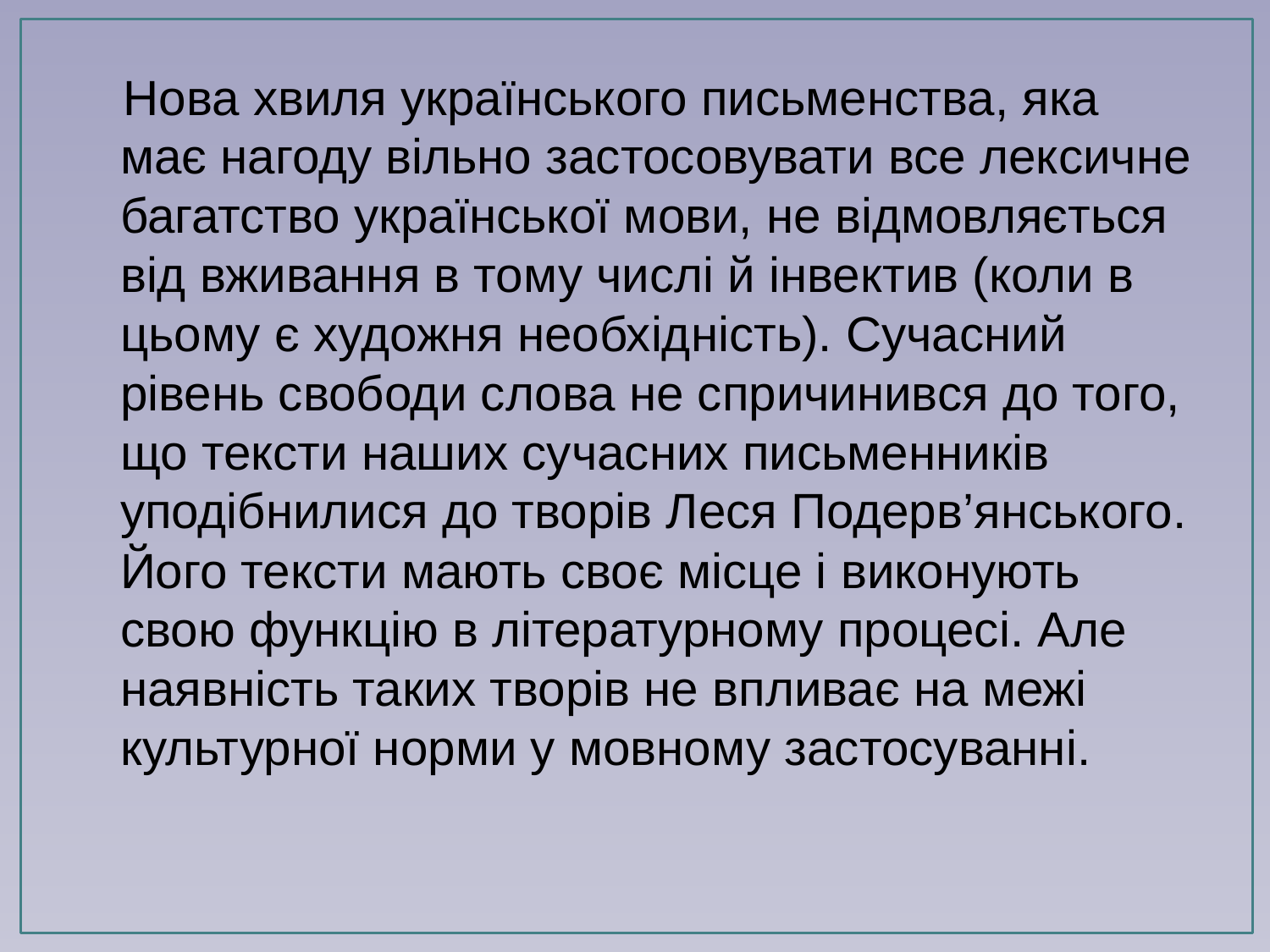

Нова хвиля українського письменства, яка має нагоду вільно застосовувати все лексичне багатство української мови, не відмовляється від вживання в тому числі й інвектив (коли в цьому є художня необхідність). Сучасний рівень свободи слова не спричинився до того, що тексти наших сучасних письменників уподібнилися до творів Леся Подерв’янського. Його тексти мають своє місце і виконують свою функцію в літературному процесі. Але наявність таких творів не впливає на межі культурної норми у мовному застосуванні.